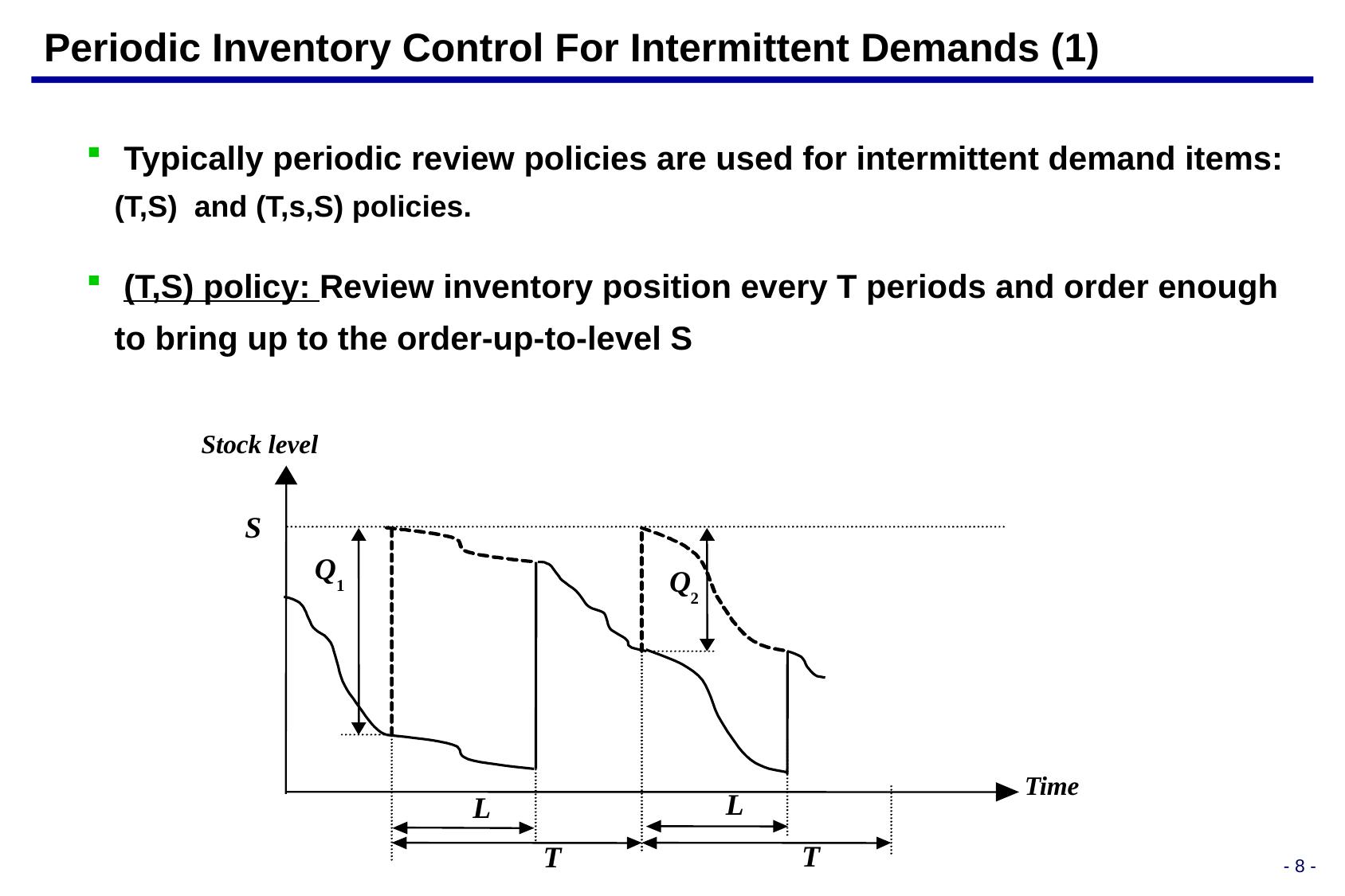

# Periodic Inventory Control For Intermittent Demands (1)
 Typically periodic review policies are used for intermittent demand items: (T,S)  and (T,s,S) policies.
 (T,S) policy: Review inventory position every T periods and order enough to bring up to the order-up-to-level S

Stock level

S

Q

1

Q

2

Time

L

L

T
T